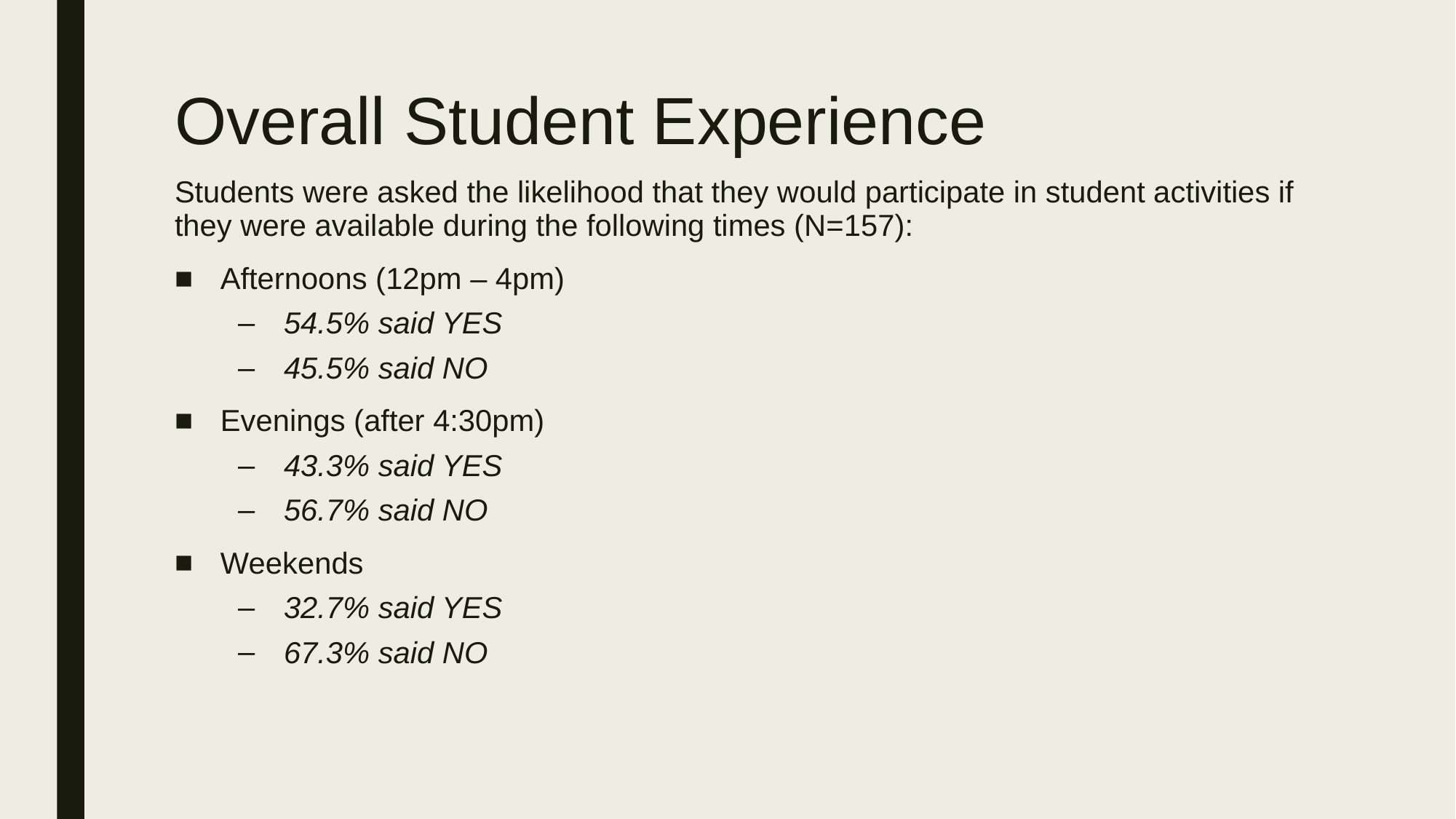

# Overall Student Experience
Students were asked the likelihood that they would participate in student activities if they were available during the following times (N=157):
Afternoons (12pm – 4pm)
54.5% said YES
45.5% said NO
Evenings (after 4:30pm)
43.3% said YES
56.7% said NO
Weekends
32.7% said YES
67.3% said NO